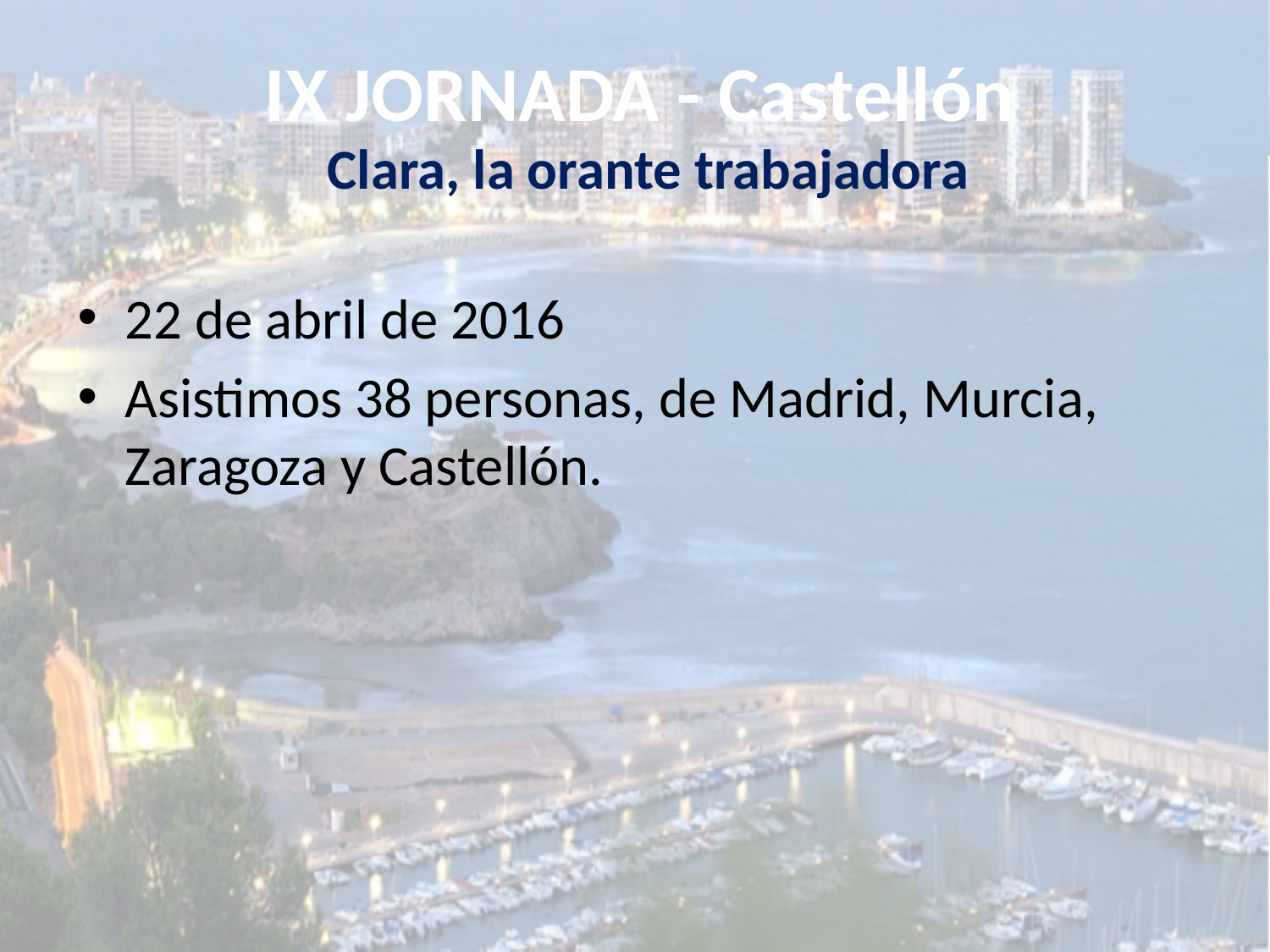

# IX JORNADA - Castellón
Clara, la orante trabajadora
22 de abril de 2016
Asistimos 38 personas, de Madrid, Murcia, Zaragoza y Castellón.